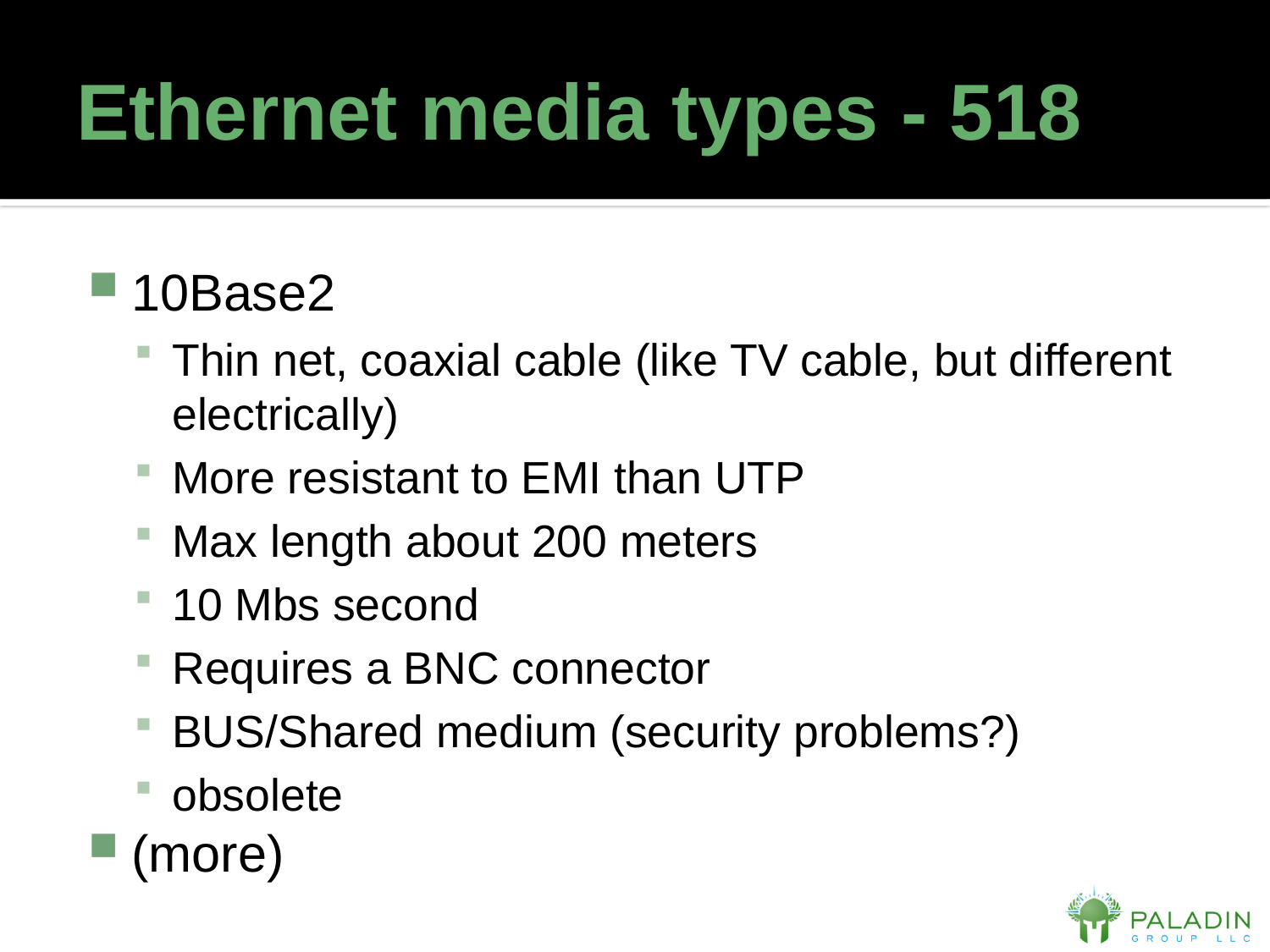

# Ethernet media types - 518
10Base2
Thin net, coaxial cable (like TV cable, but different electrically)
More resistant to EMI than UTP
Max length about 200 meters
10 Mbs second
Requires a BNC connector
BUS/Shared medium (security problems?)
obsolete
(more)